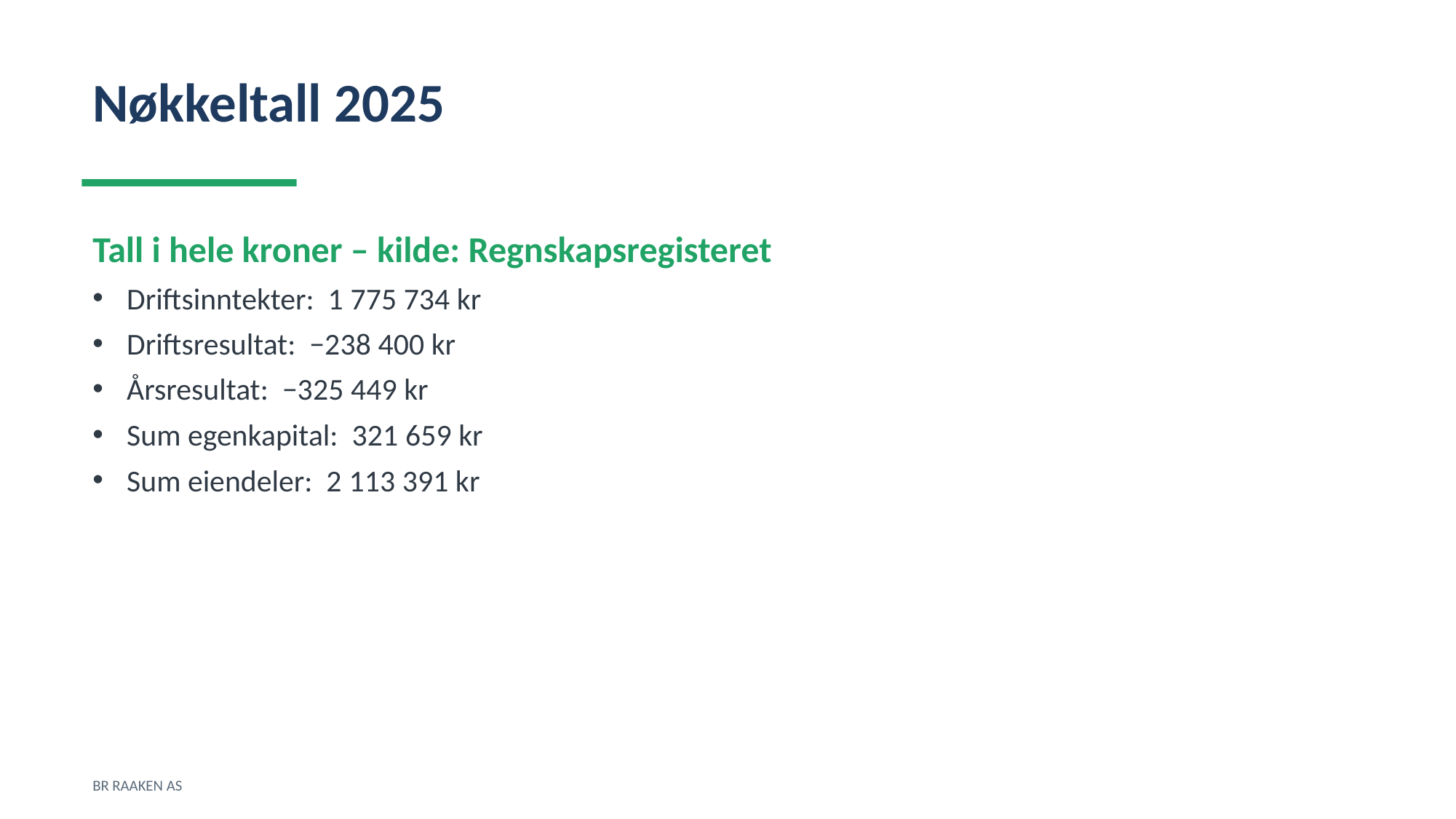

Nøkkeltall 2025

Tall i hele kroner – kilde: Regnskapsregisteret
Driftsinntekter:  1 775 734 kr
Driftsresultat:  −238 400 kr
Årsresultat:  −325 449 kr
Sum egenkapital:  321 659 kr
Sum eiendeler:  2 113 391 kr
BR RAAKEN AS